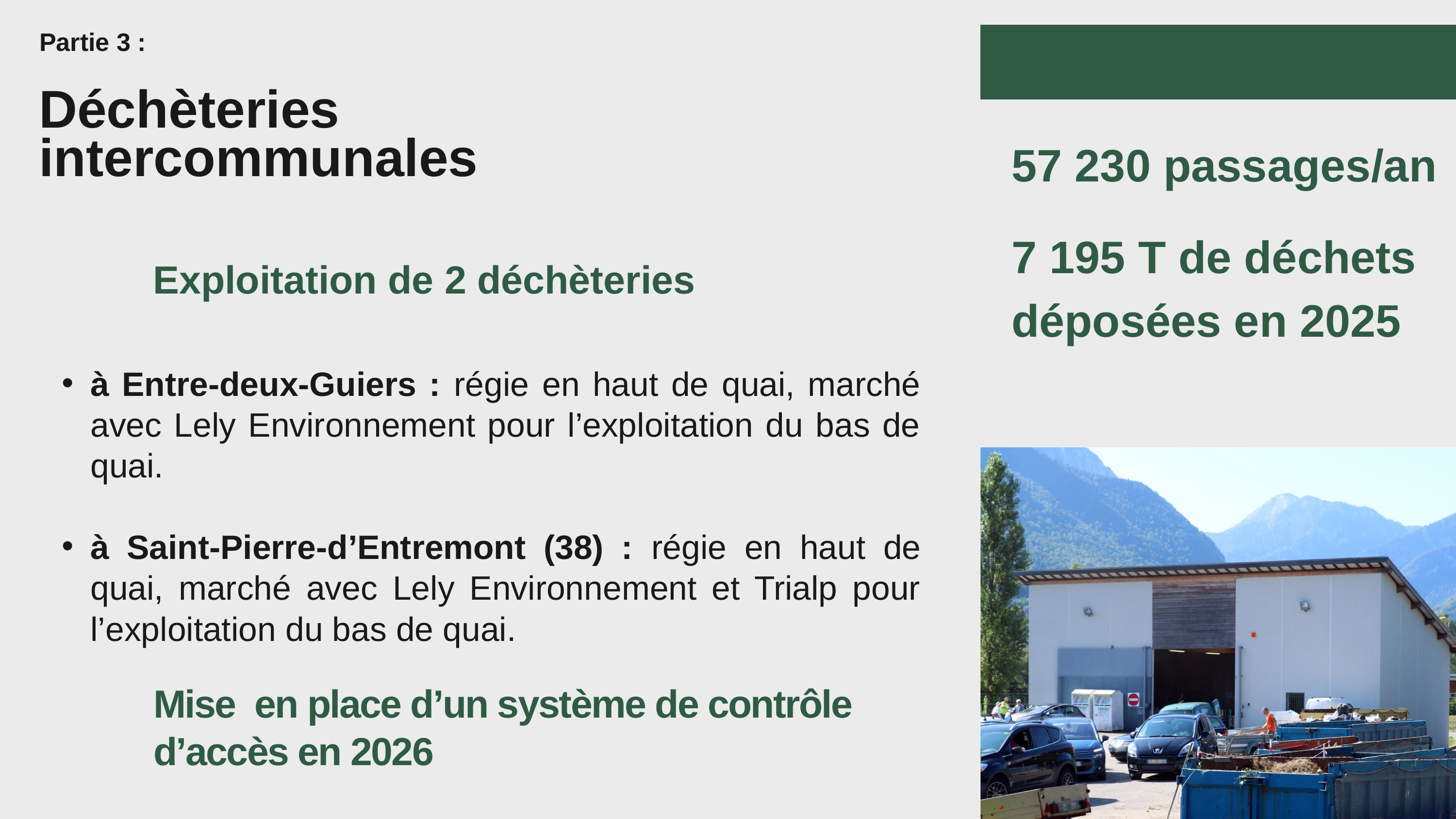

Partie 3 :

Déchèteries intercommunales
57 230 passages/an

7 195 T de déchets déposées en 2025

           Exploitation de 2 déchèteries

à Entre-deux-Guiers : régie en haut de quai, marché avec Lely Environnement pour l’exploitation du bas de quai.

à Saint-Pierre-d’Entremont (38) : régie en haut de quai, marché avec Lely Environnement et Trialp pour l’exploitation du bas de quai.

Mise  en place d’un système de contrôle d’accès en 2026